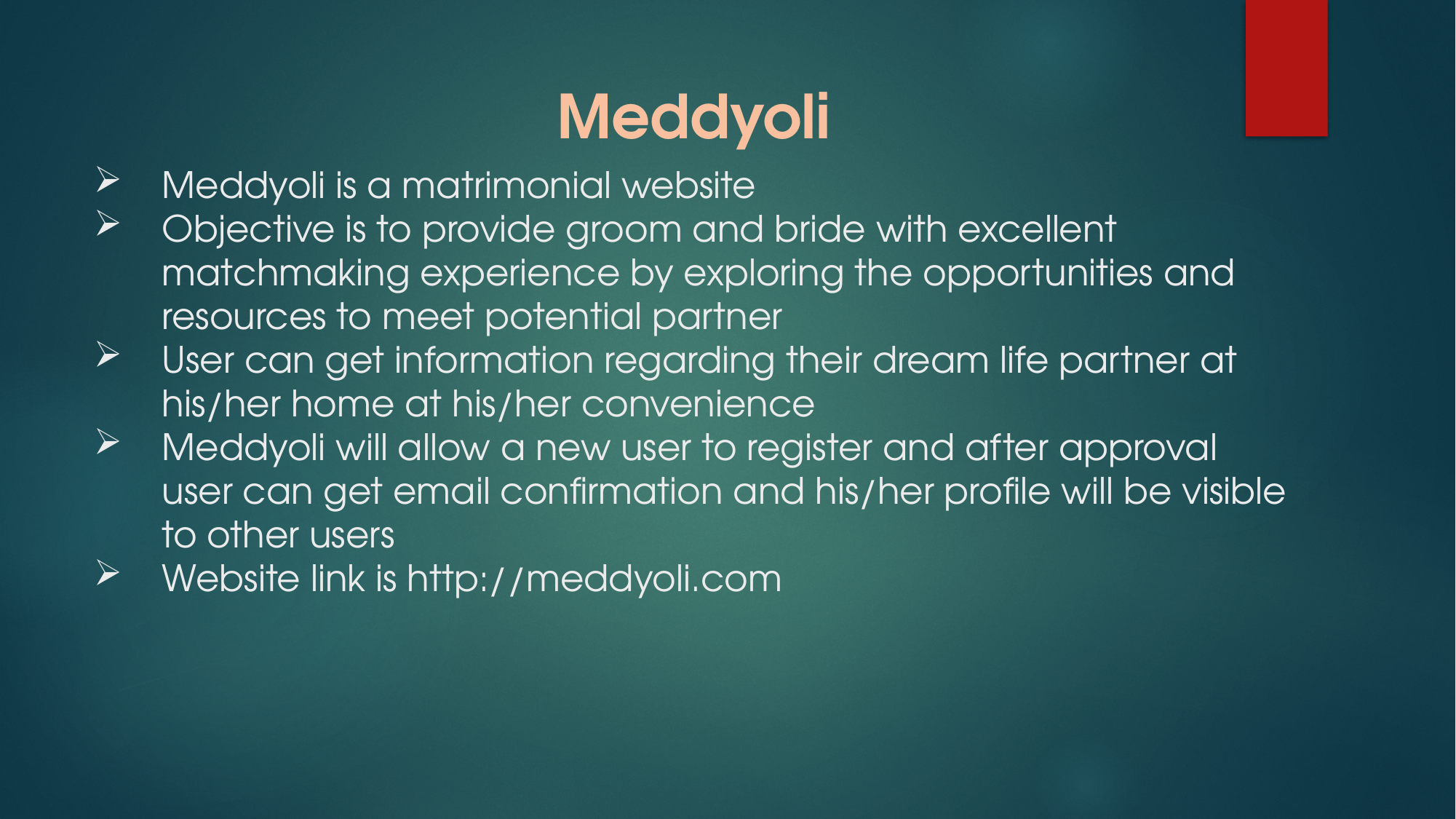

Meddyoli
Meddyoli is a matrimonial website
Objective is to provide groom and bride with excellent matchmaking experience by exploring the opportunities and resources to meet potential partner
User can get information regarding their dream life partner at his/her home at his/her convenience
Meddyoli will allow a new user to register and after approval user can get email confirmation and his/her profile will be visible to other users
Website link is http://meddyoli.com